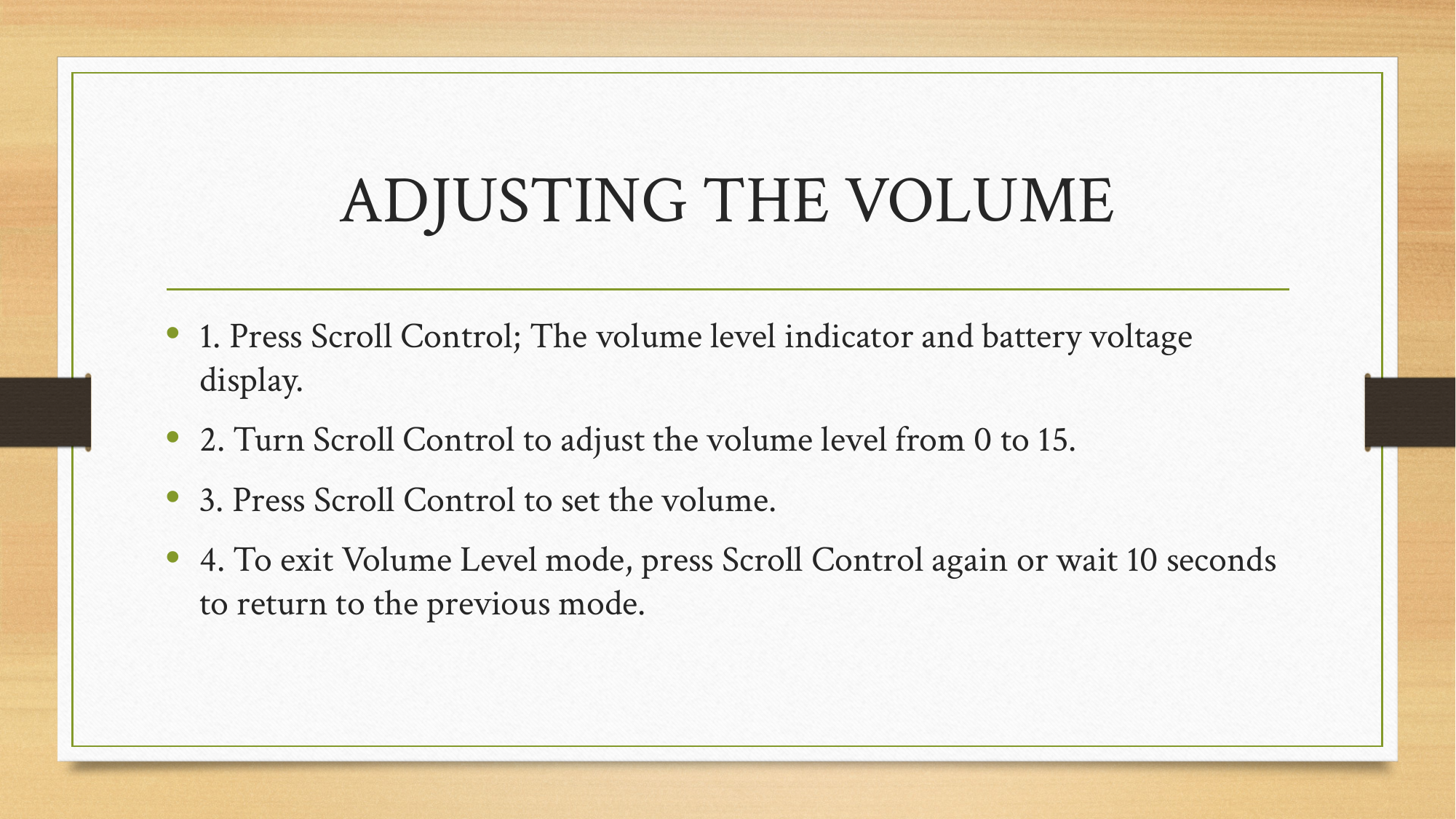

# ADJUSTING THE VOLUME
1. Press Scroll Control; The volume level indicator and battery voltage display.
2. Turn Scroll Control to adjust the volume level from 0 to 15.
3. Press Scroll Control to set the volume.
4. To exit Volume Level mode, press Scroll Control again or wait 10 seconds to return to the previous mode.